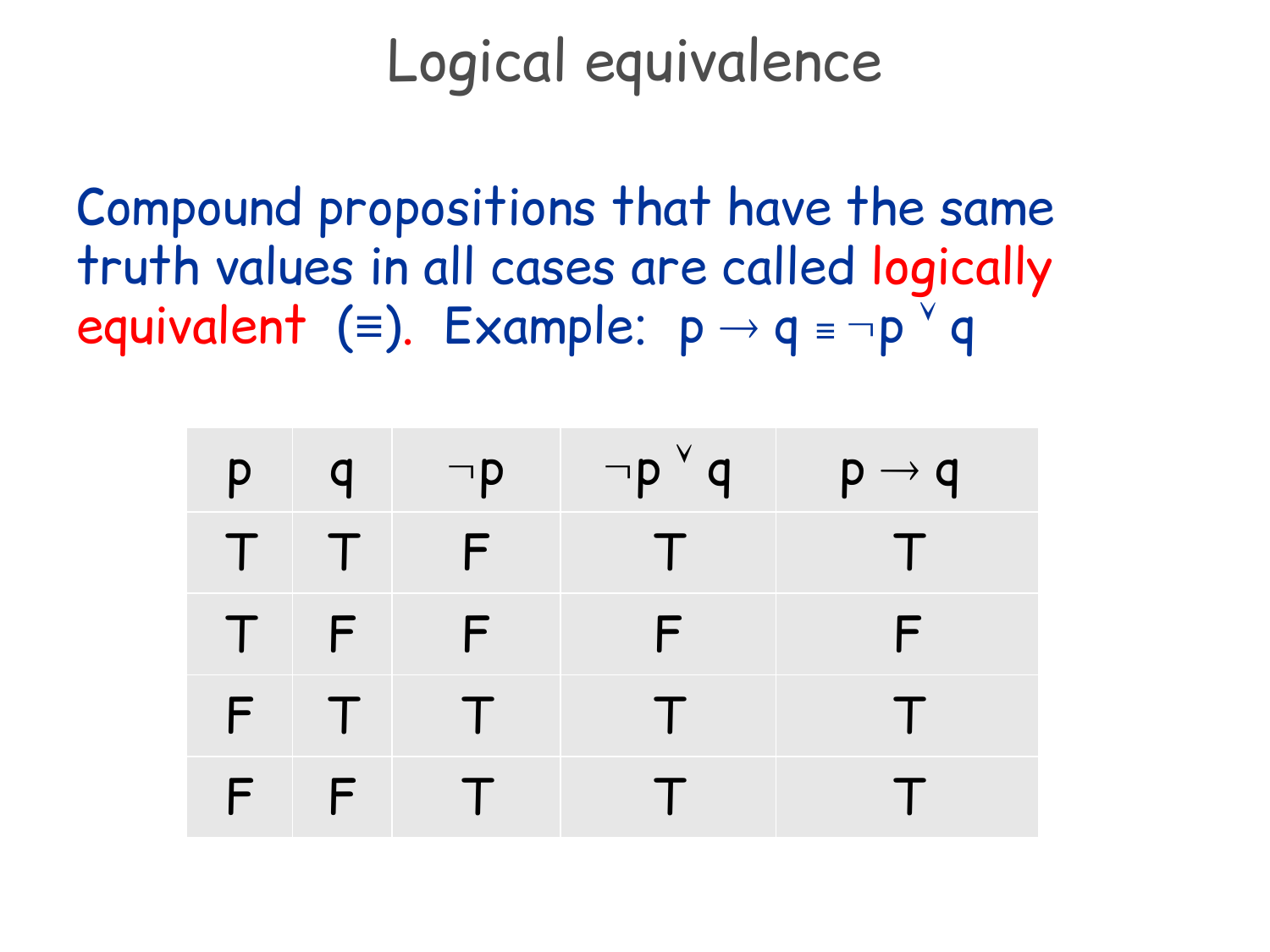

# Logical equivalence
Compound propositions that have the same truth values in all cases are called logically equivalent  (≡).  Example:  p → q ≡ ¬p ∨ q

| p | q | ¬p | ¬p ∨ q | p → q |
| --- | --- | --- | --- | --- |
| T | T | F | T | T |
| T | F | F | F | F |
| F | T | T | T | T |
| F | F | T | T | T |